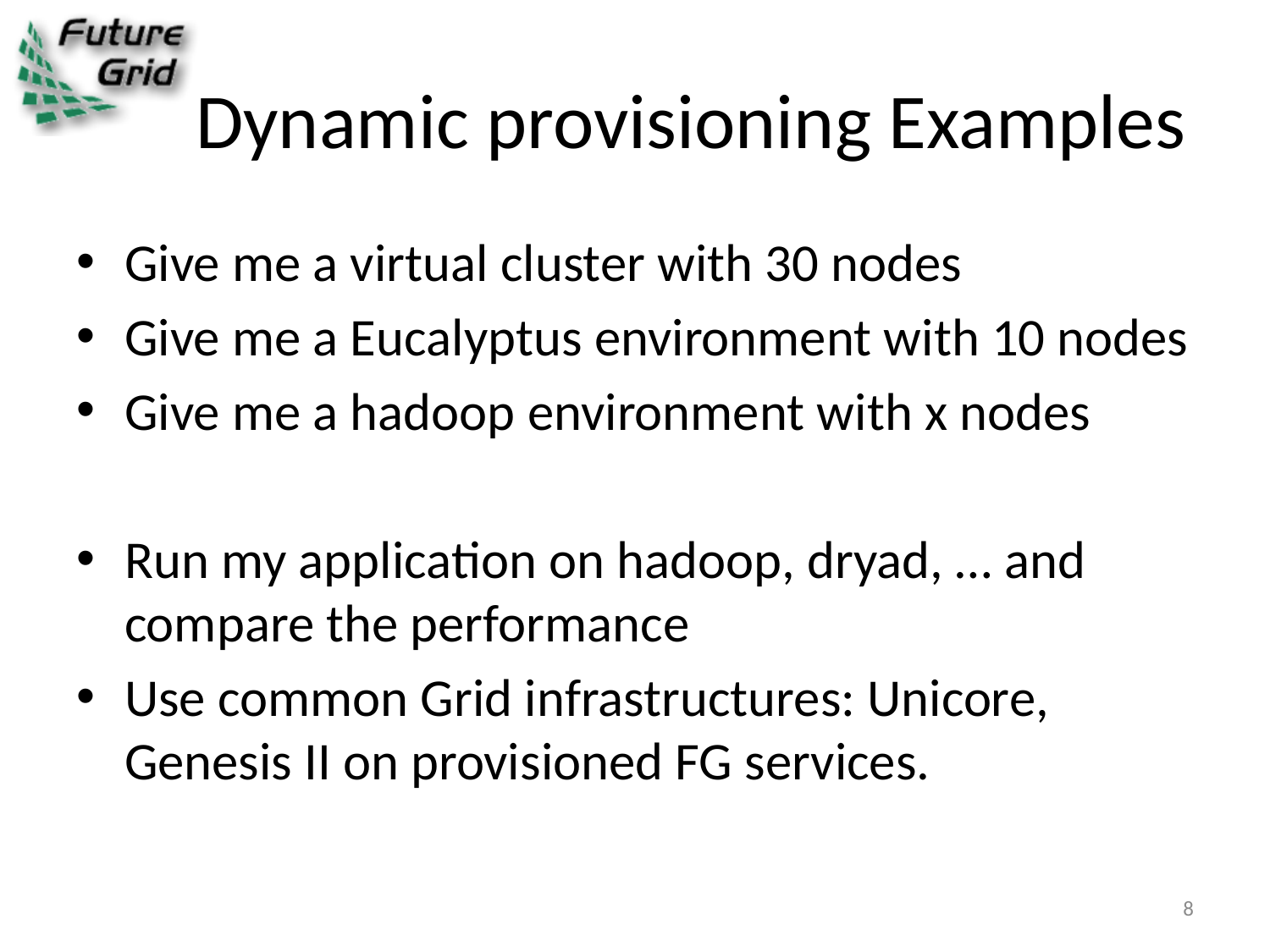

# Dynamic provisioning Examples
Give me a virtual cluster with 30 nodes
Give me a Eucalyptus environment with 10 nodes
Give me a hadoop environment with x nodes

Run my application on hadoop, dryad, … and compare the performance
Use common Grid infrastructures: Unicore, Genesis II on provisioned FG services.
8